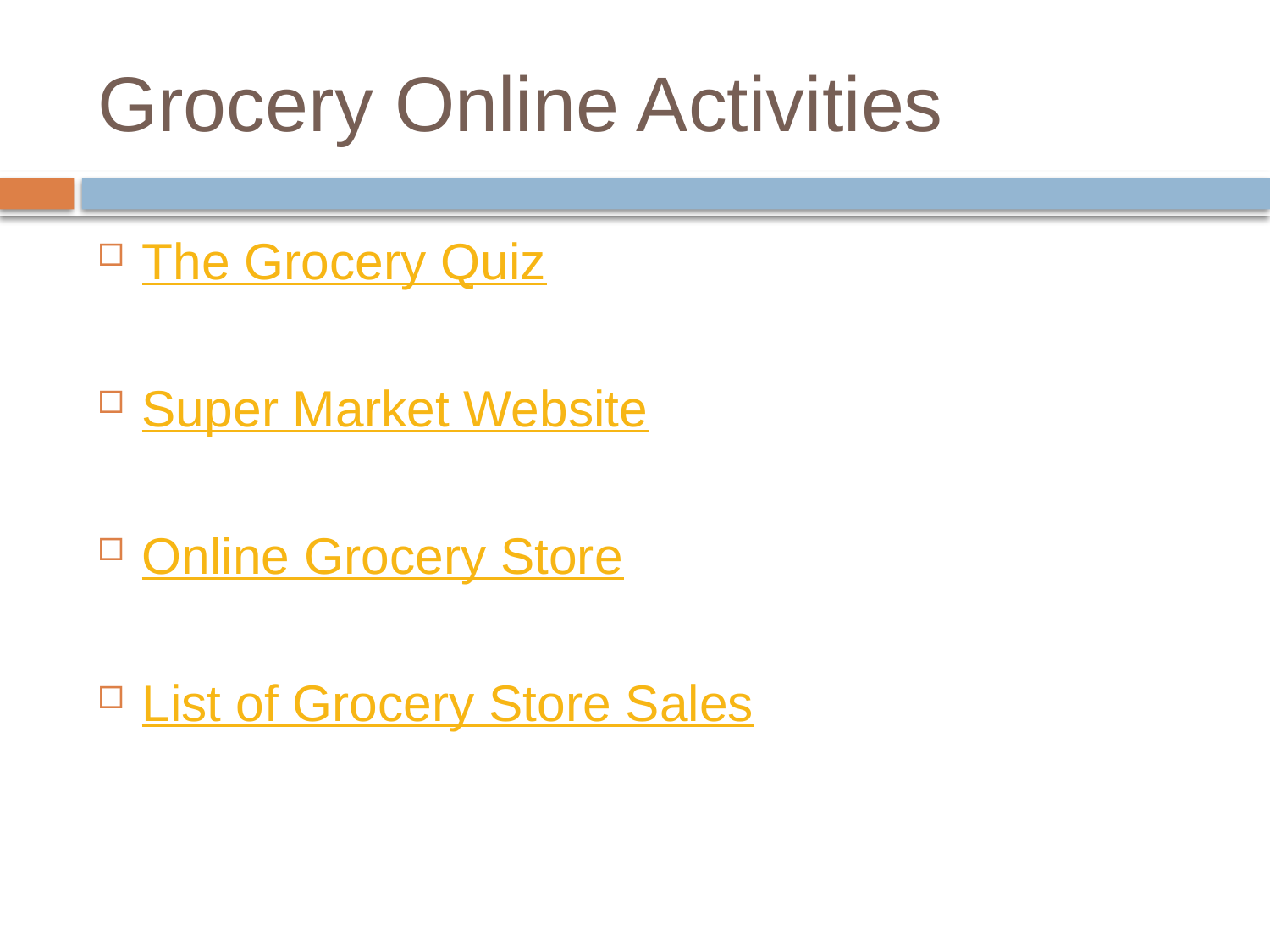

# Grocery Online Activities
The Grocery Quiz

Super Market Website

Online Grocery Store

List of Grocery Store Sales